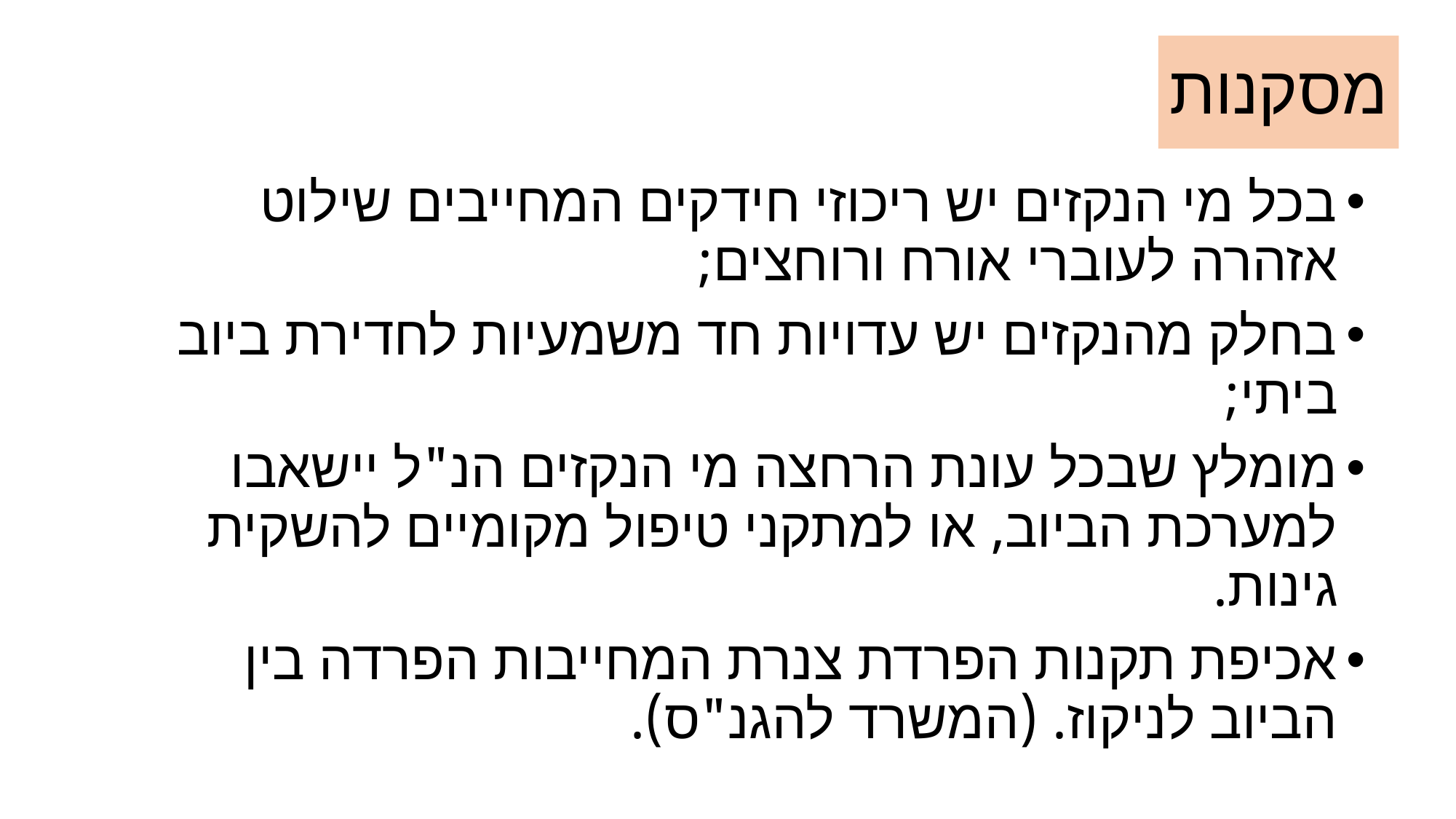

# מסקנות
בכל מי הנקזים יש ריכוזי חידקים המחייבים שילוט אזהרה לעוברי אורח ורוחצים;
בחלק מהנקזים יש עדויות חד משמעיות לחדירת ביוב ביתי;
מומלץ שבכל עונת הרחצה מי הנקזים הנ"ל יישאבו למערכת הביוב, או למתקני טיפול מקומיים להשקית גינות.
אכיפת תקנות הפרדת צנרת המחייבות הפרדה בין הביוב לניקוז. (המשרד להגנ"ס).